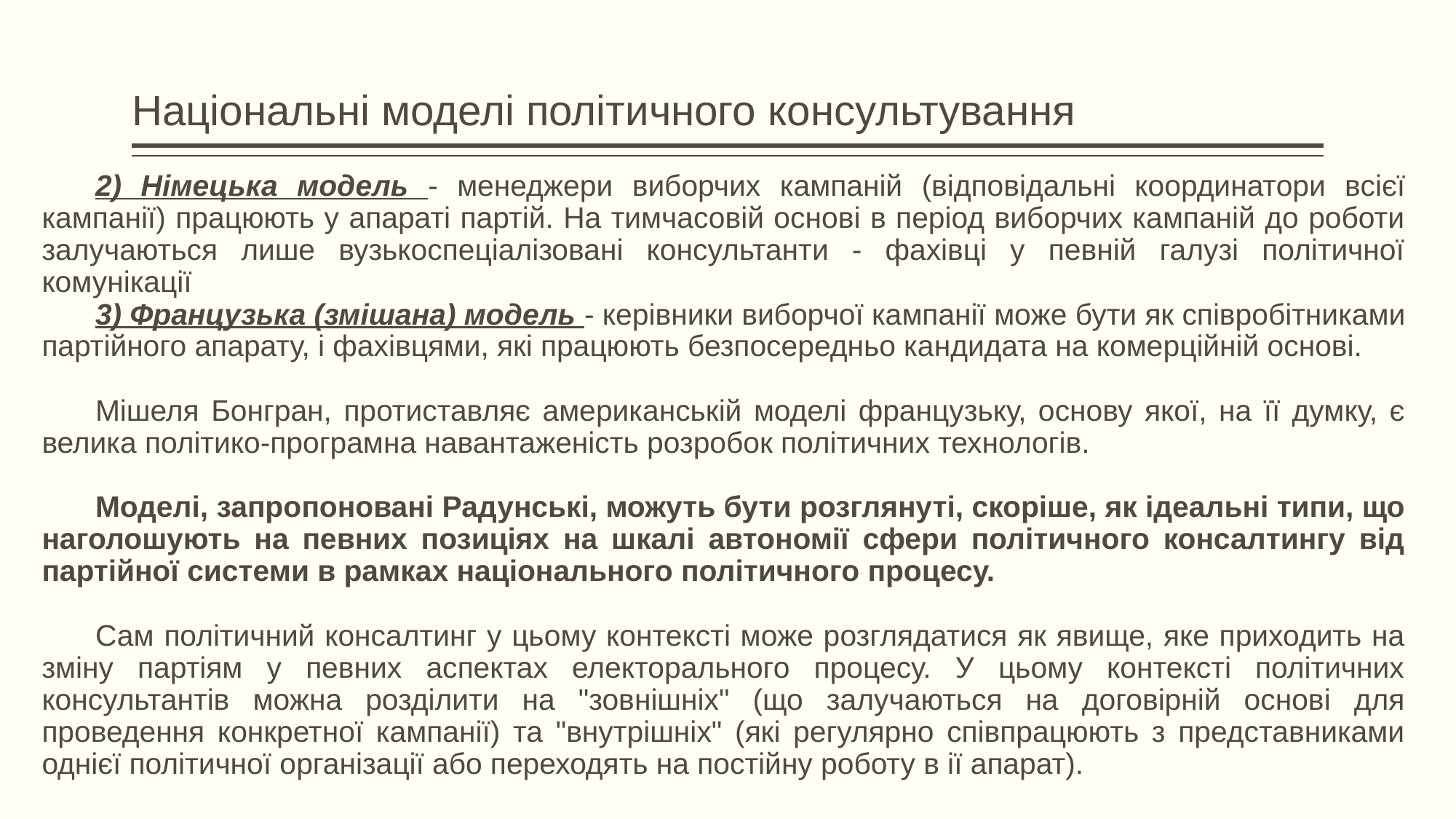

# Національні моделі політичного консультування
2) Німецька модель - менеджери виборчих кампаній (відповідальні координатори всієї кампанії) працюють у апараті партій. На тимчасовій основі в період виборчих кампаній до роботи залучаються лише вузькоспеціалізовані консультанти - фахівці у певній галузі політичної комунікації
3) Французька (змішана) модель - керівники виборчої кампанії може бути як співробітниками партійного апарату, і фахівцями, які працюють безпосередньо кандидата на комерційній основі.

Мішеля Бонгран, протиставляє американській моделі французьку, основу якої, на її думку, є велика політико-програмна навантаженість розробок політичних технологів.

Моделі, запропоновані Радунські, можуть бути розглянуті, скоріше, як ідеальні типи, що наголошують на певних позиціях на шкалі автономії сфери політичного консалтингу від партійної системи в рамках національного політичного процесу.

Сам політичний консалтинг у цьому контексті може розглядатися як явище, яке приходить на зміну партіям у певних аспектах електорального процесу. У цьому контексті політичних консультантів можна розділити на "зовнішніх" (що залучаються на договірній основі для проведення конкретної кампанії) та "внутрішніх" (які регулярно співпрацюють з представниками однієї політичної організації або переходять на постійну роботу в ії апарат).